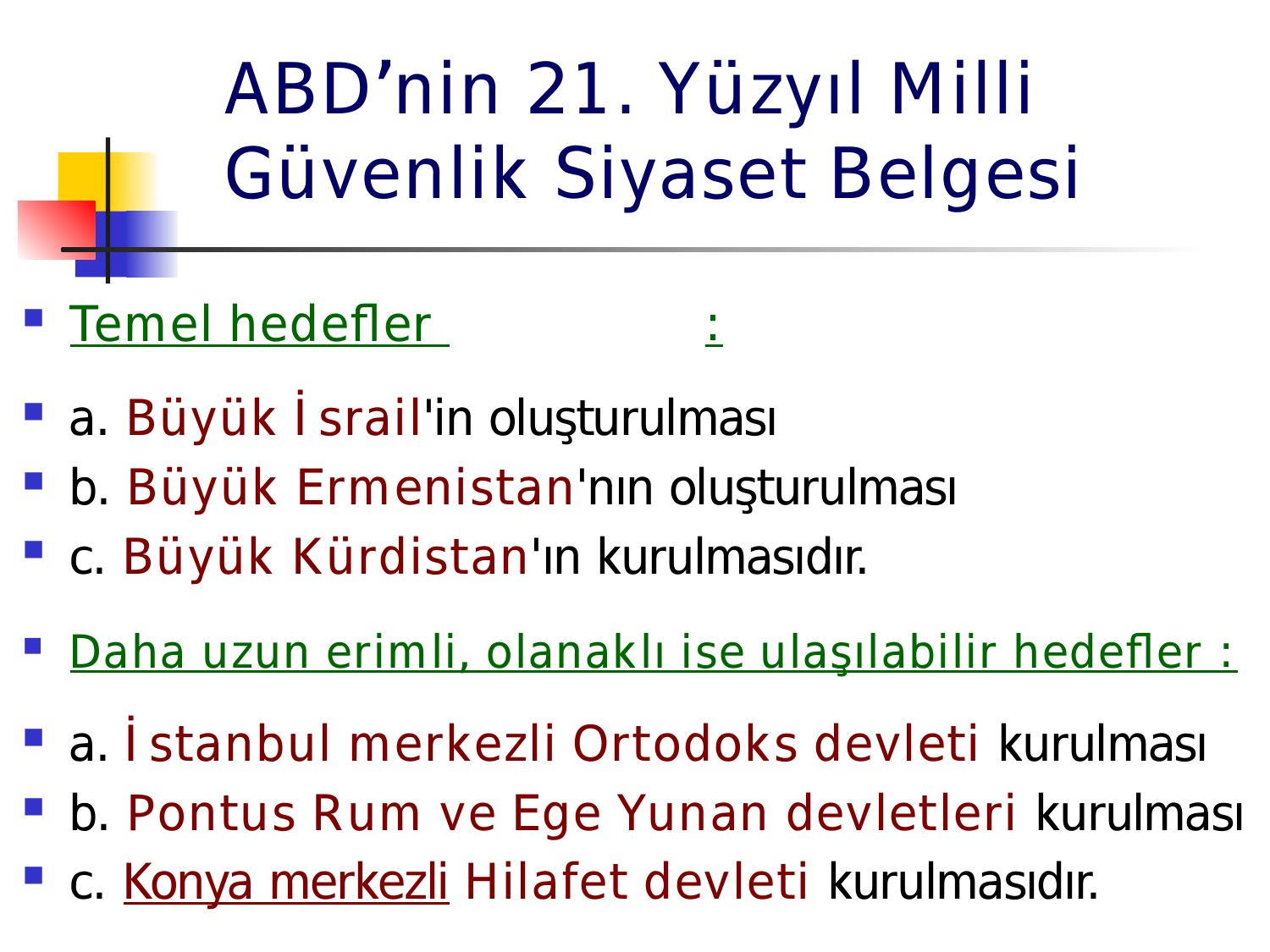

# ABD’nin 21. Yüzyıl Milli Güvenlik Siyaset Belgesi
Temel hedefler 			:

a. Büyük İsrail'in oluşturulması
b. Büyük Ermenistan'nın oluşturulması
c. Büyük Kürdistan'ın kurulmasıdır.

Daha uzun erimli, olanaklı ise ulaşılabilir hedefler :

a. İstanbul merkezli Ortodoks devleti kurulması
b. Pontus Rum ve Ege Yunan devletleri kurulması
c. Konya merkezli Hilafet devleti kurulmasıdır.